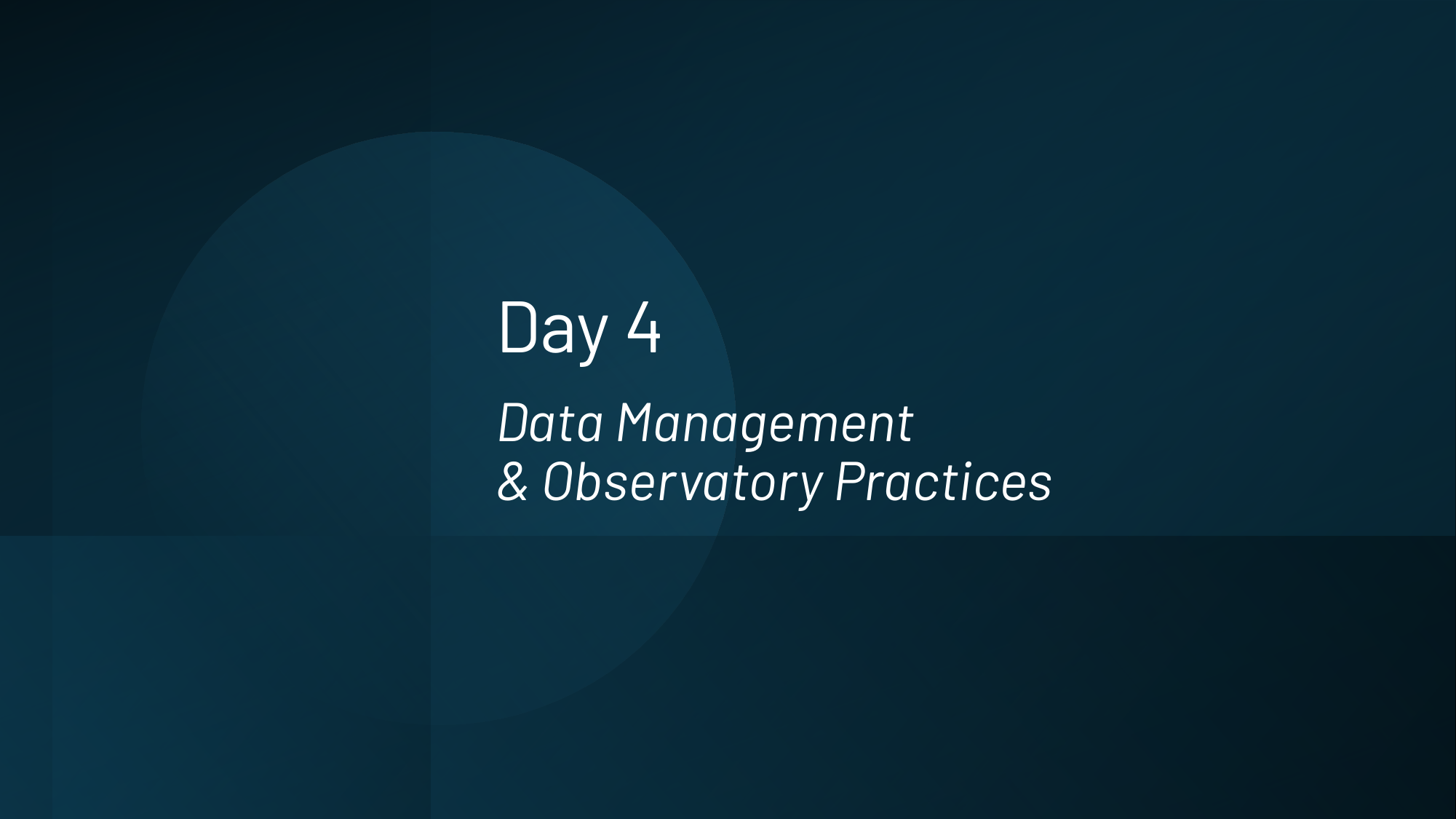

Day 4
Data Management
& Observatory Practices